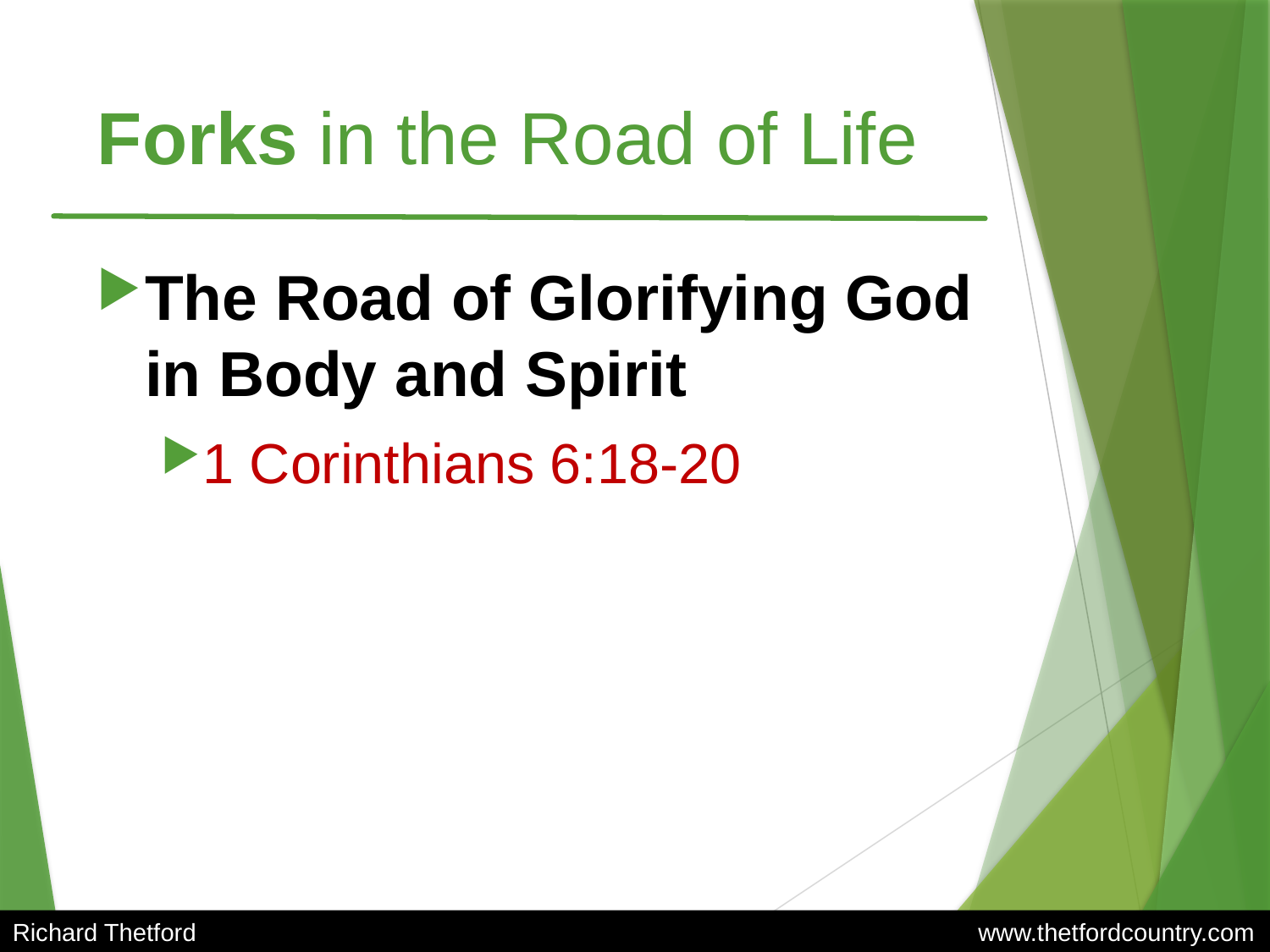

# Forks in the Road of Life
The Road of Glorifying God in Body and Spirit
1 Corinthians 6:18-20
Richard Thetford						           www.thetfordcountry.com